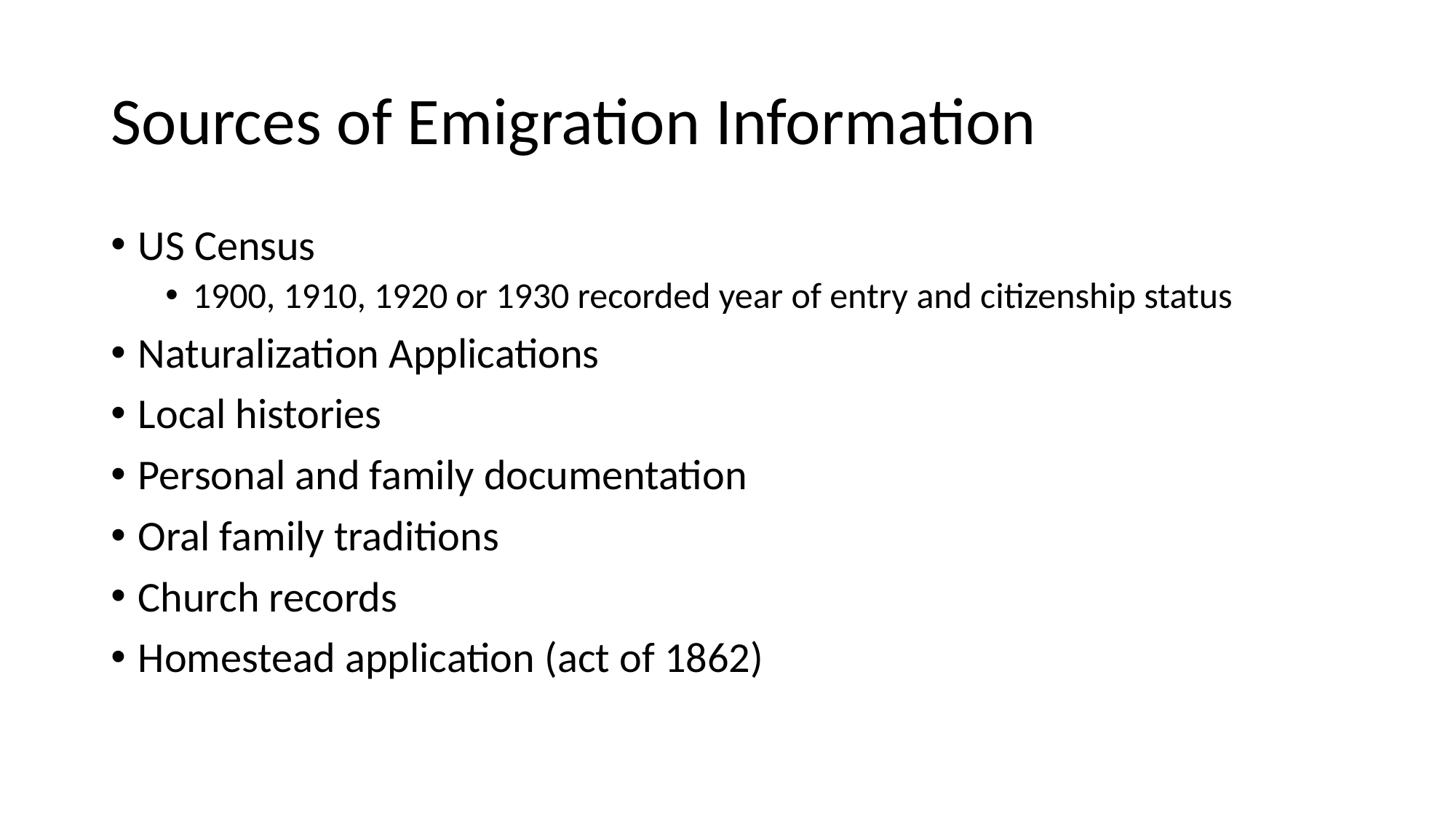

# Sources of Emigration Information
US Census
1900, 1910, 1920 or 1930 recorded year of entry and citizenship status
Naturalization Applications
Local histories
Personal and family documentation
Oral family traditions
Church records
Homestead application (act of 1862)